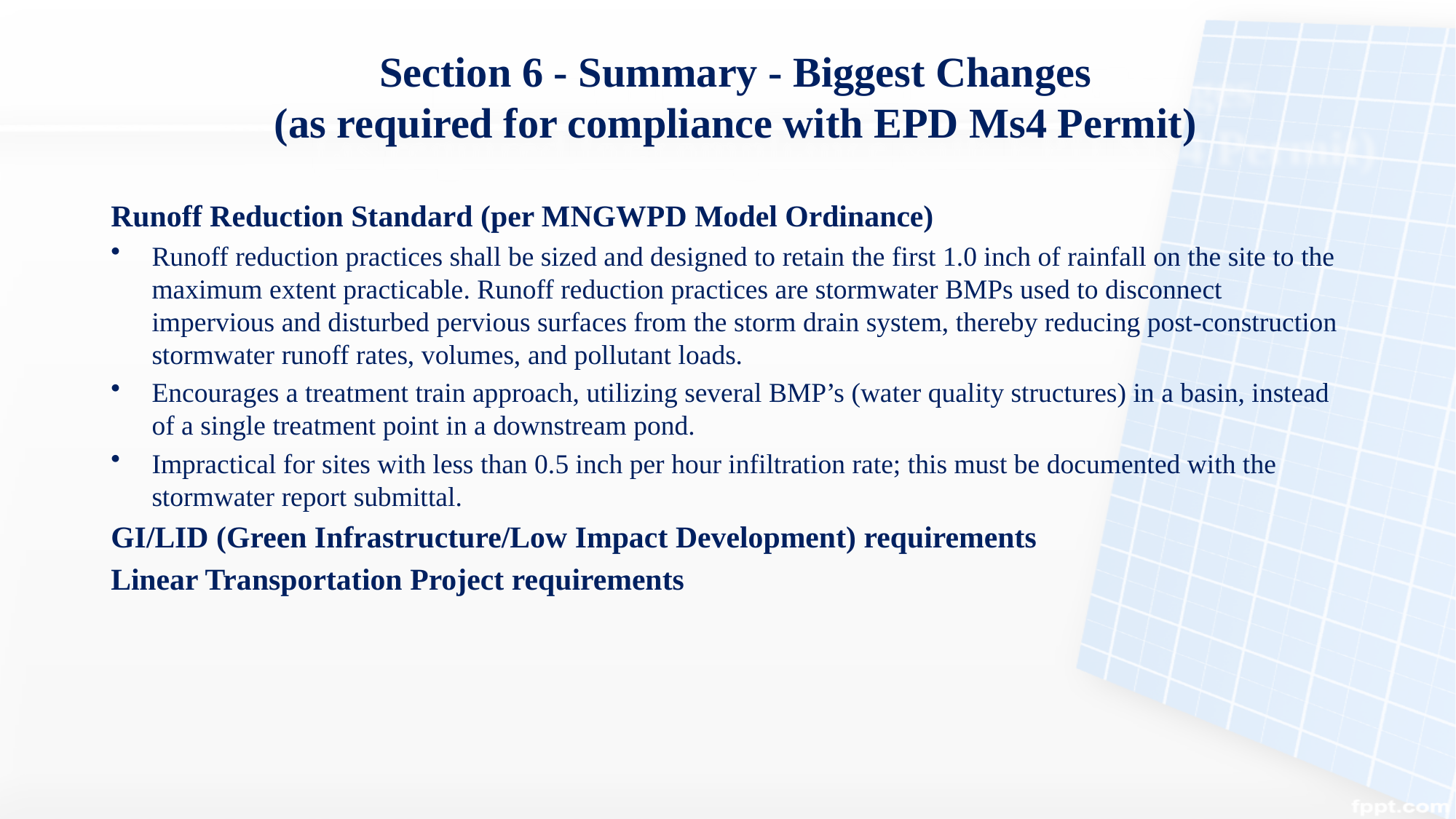

# Section 6 - Summary - Biggest Changes (as required for compliance with EPD Ms4 Permit)
Runoff Reduction Standard (per MNGWPD Model Ordinance)
Runoff reduction practices shall be sized and designed to retain the first 1.0 inch of rainfall on the site to the maximum extent practicable. Runoff reduction practices are stormwater BMPs used to disconnect impervious and disturbed pervious surfaces from the storm drain system, thereby reducing post-construction stormwater runoff rates, volumes, and pollutant loads.
Encourages a treatment train approach, utilizing several BMP’s (water quality structures) in a basin, instead of a single treatment point in a downstream pond.
Impractical for sites with less than 0.5 inch per hour infiltration rate; this must be documented with the stormwater report submittal.
GI/LID (Green Infrastructure/Low Impact Development) requirements
Linear Transportation Project requirements